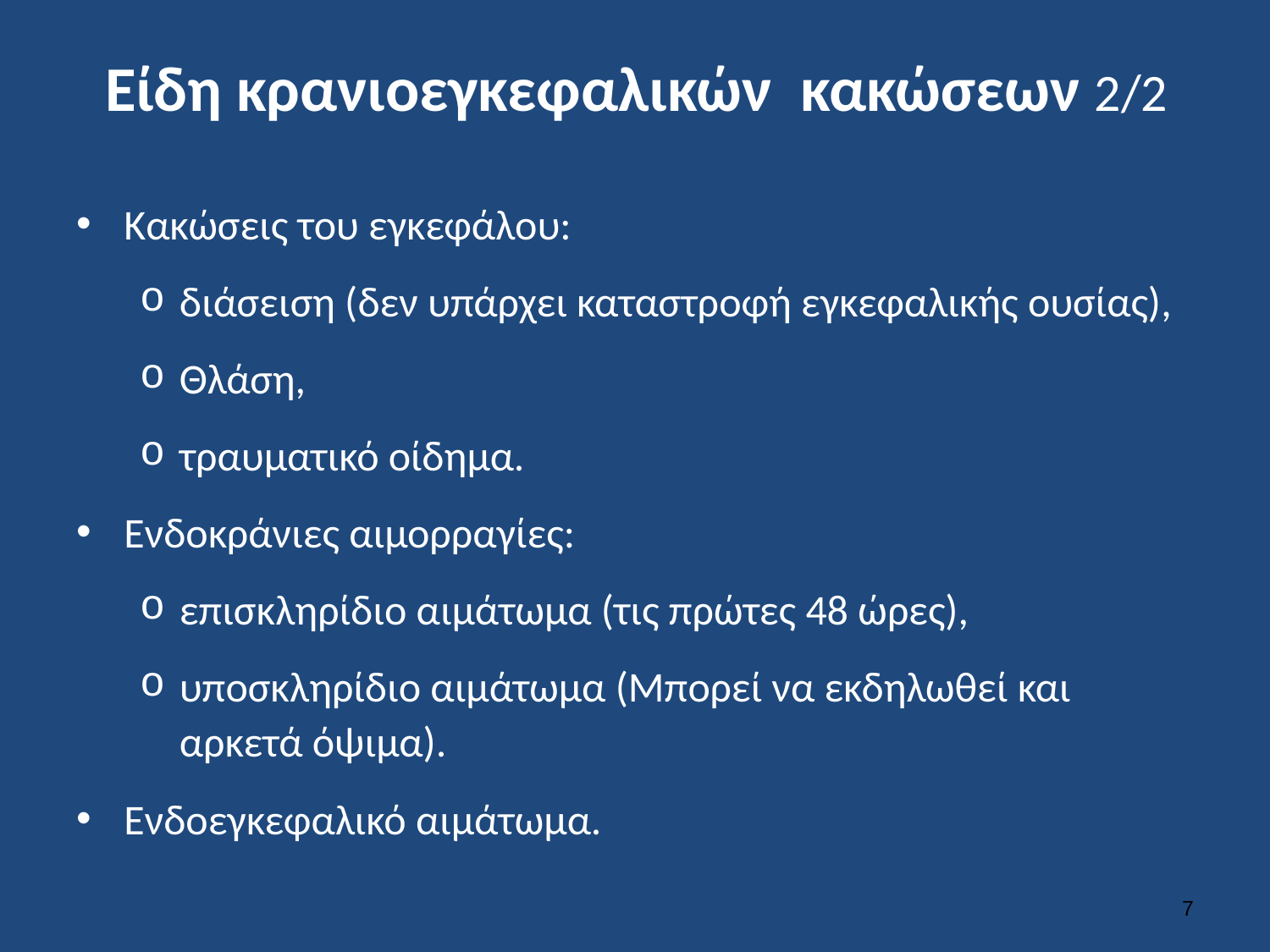

# Είδη κρανιοεγκεφαλικών  κακώσεων 2/2
Κακώσεις του εγκεφάλου:
διάσειση (δεν υπάρχει καταστροφή εγκεφαλικής ουσίας),
Θλάση,
τραυματικό οίδημα.
Ενδοκράνιες αιμορραγίες:
επισκληρίδιο αιμάτωμα (τις πρώτες 48 ώρες),
υποσκληρίδιο αιμάτωμα (Μπορεί να εκδηλωθεί και αρκετά όψιμα).
Ενδοεγκεφαλικό αιμάτωμα.
7